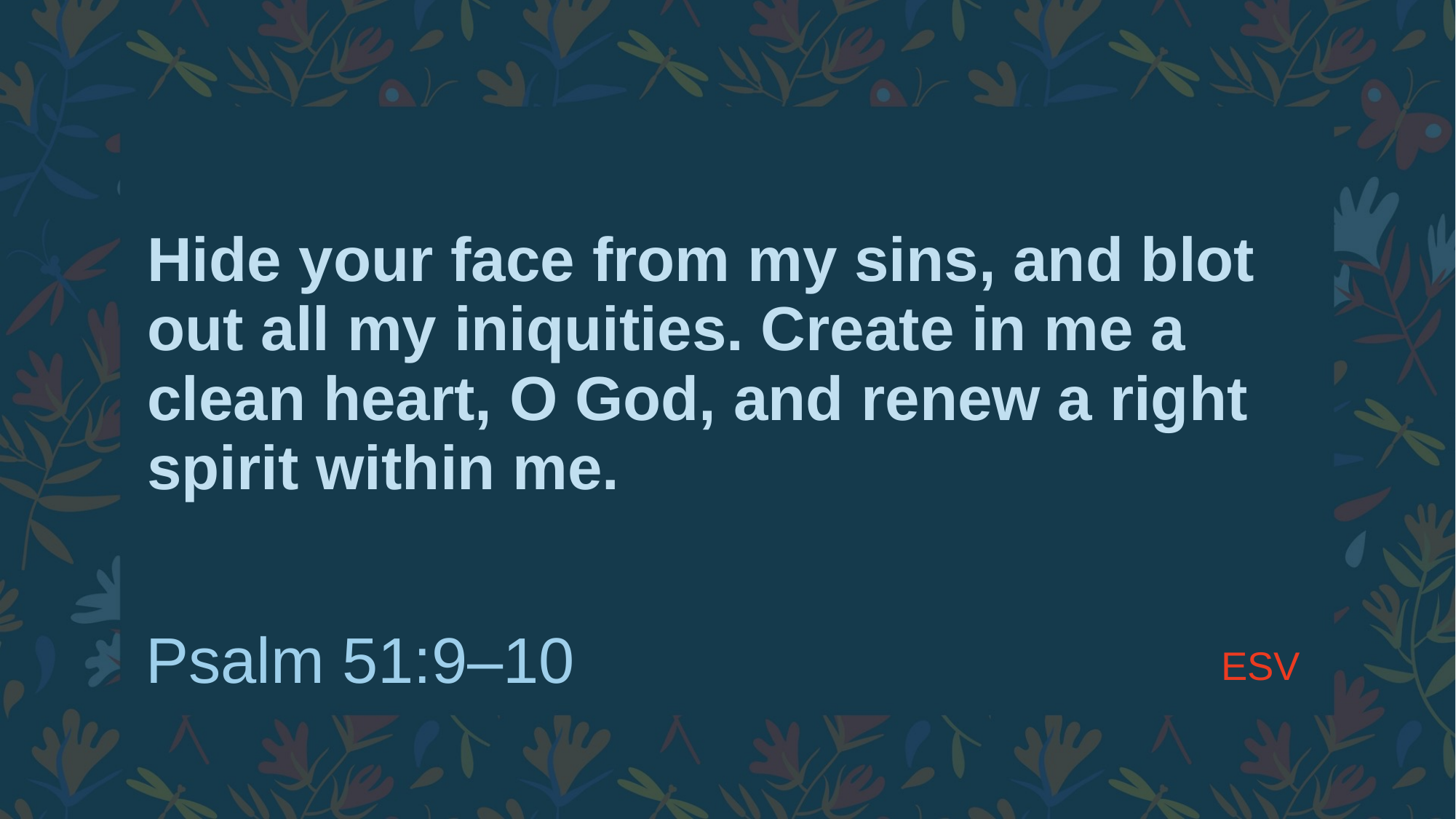

# Hide your face from my sins, and blot out all my iniquities. Create in me a clean heart, O God, and renew a right spirit within me.
ESV
Psalm 51:9–10